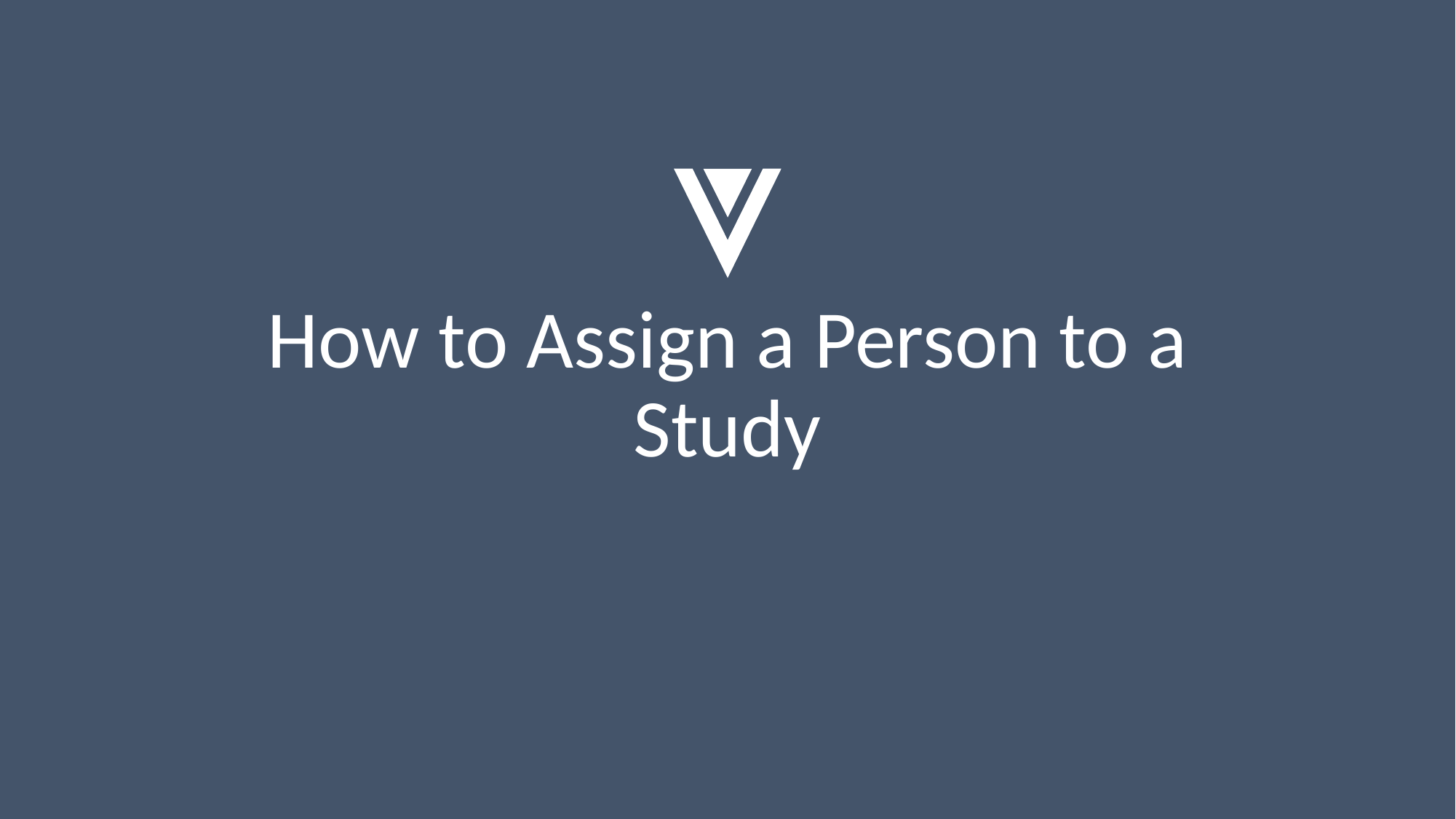

# How to Assign a Person to a Study